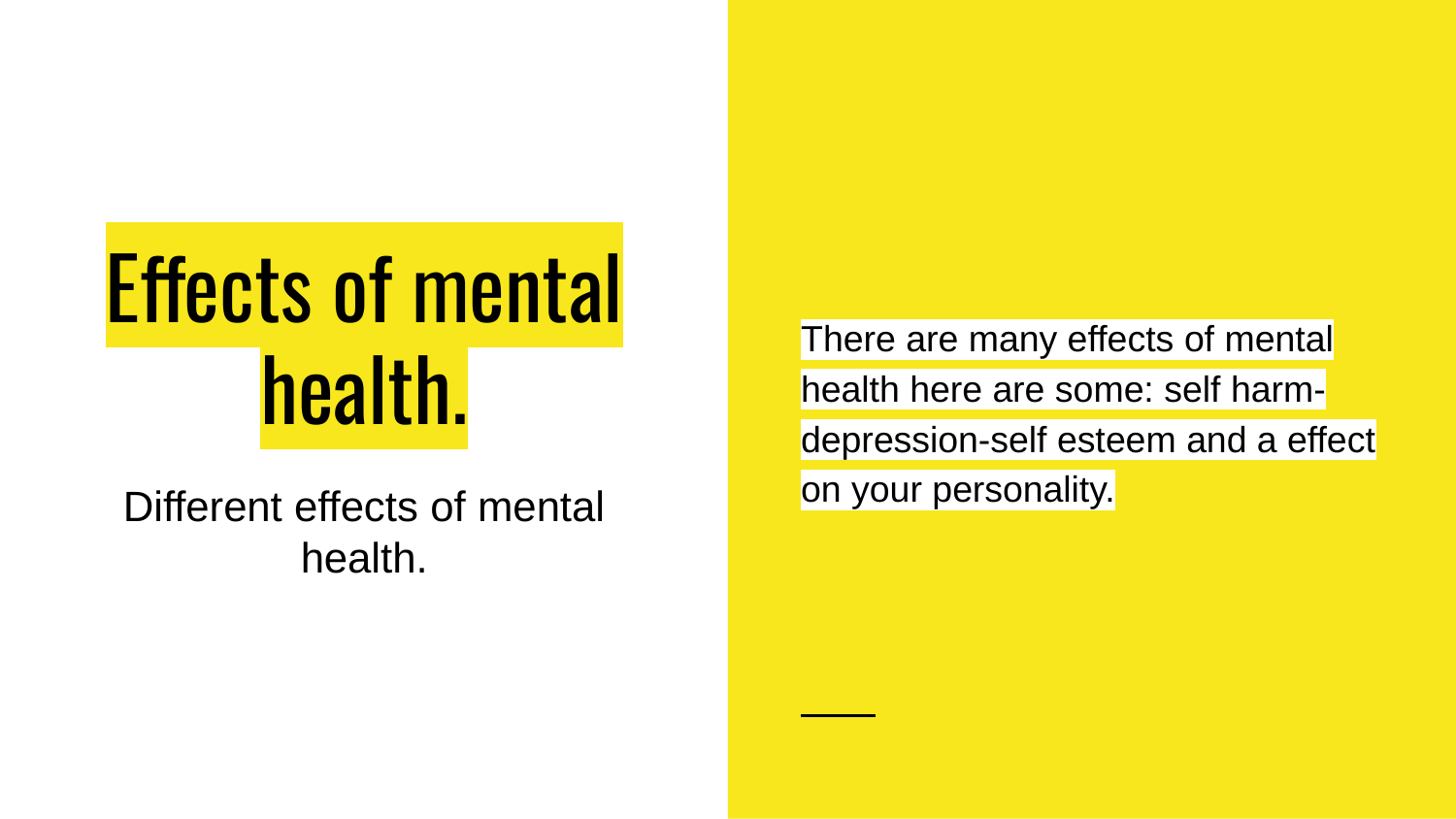

There are many effects of mental health here are some: self harm-depression-self esteem and a effect on your personality.
# Effects of mental health.
Different effects of mental health.